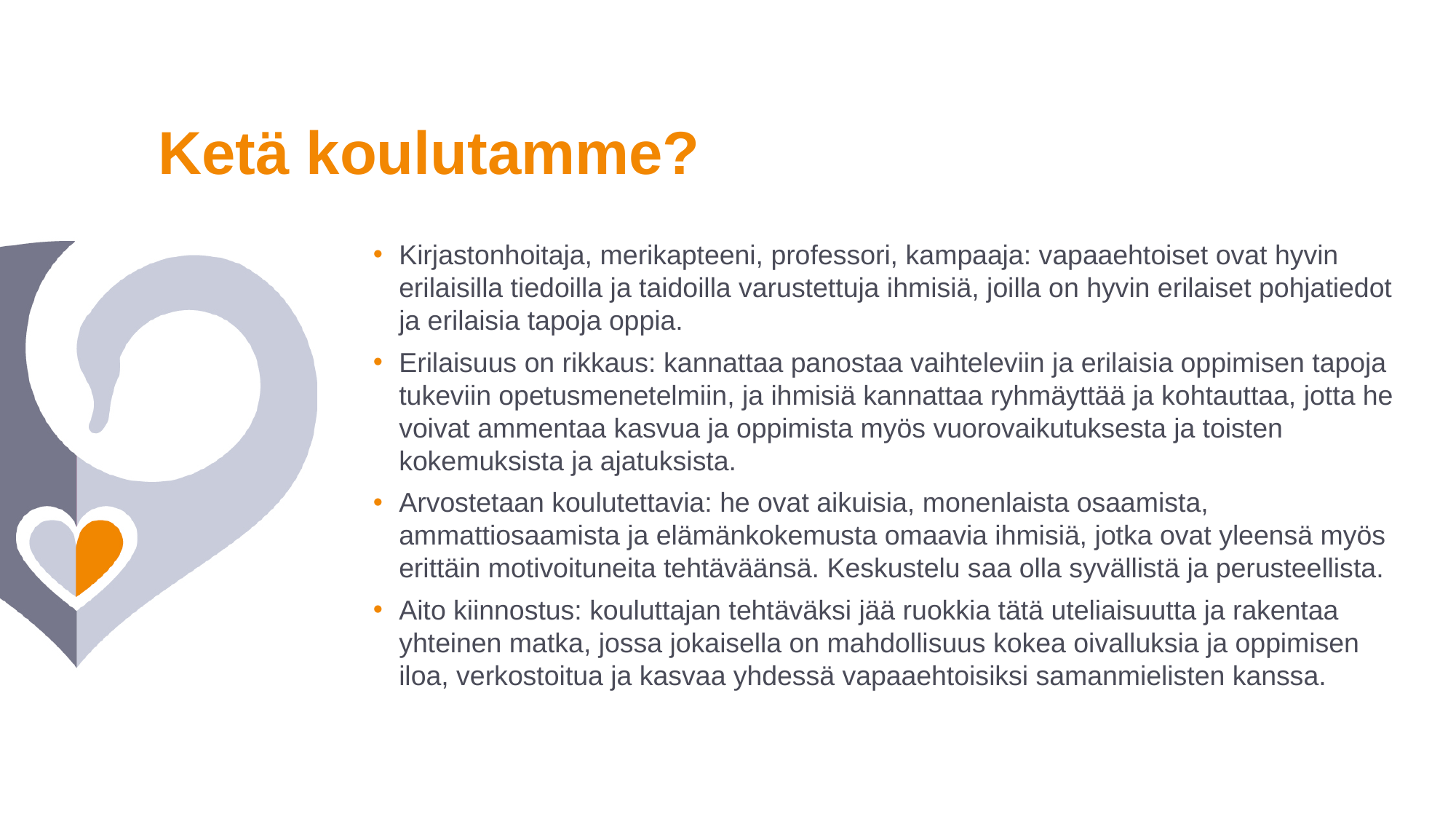

Ketä koulutamme?
Kirjastonhoitaja, merikapteeni, professori, kampaaja: vapaaehtoiset ovat hyvin erilaisilla tiedoilla ja taidoilla varustettuja ihmisiä, joilla on hyvin erilaiset pohjatiedot ja erilaisia tapoja oppia.
Erilaisuus on rikkaus: kannattaa panostaa vaihteleviin ja erilaisia oppimisen tapoja tukeviin opetusmenetelmiin, ja ihmisiä kannattaa ryhmäyttää ja kohtauttaa, jotta he voivat ammentaa kasvua ja oppimista myös vuorovaikutuksesta ja toisten kokemuksista ja ajatuksista.
Arvostetaan koulutettavia: he ovat aikuisia, monenlaista osaamista, ammattiosaamista ja elämänkokemusta omaavia ihmisiä, jotka ovat yleensä myös erittäin motivoituneita tehtäväänsä. Keskustelu saa olla syvällistä ja perusteellista.
Aito kiinnostus: kouluttajan tehtäväksi jää ruokkia tätä uteliaisuutta ja rakentaa yhteinen matka, jossa jokaisella on mahdollisuus kokea oivalluksia ja oppimisen iloa, verkostoitua ja kasvaa yhdessä vapaaehtoisiksi samanmielisten kanssa.